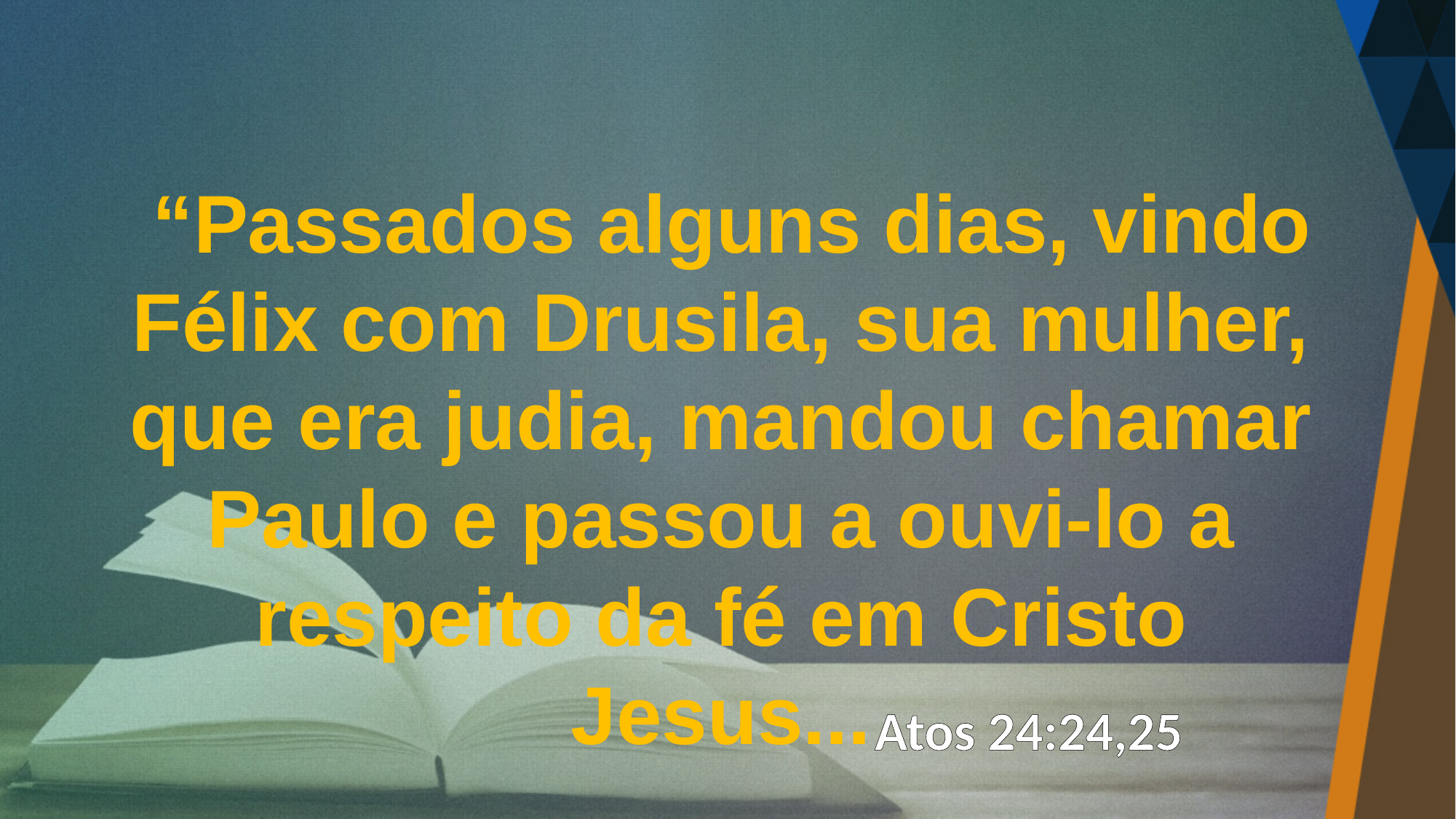

“Passados alguns dias, vindo Félix com Drusila, sua mulher, que era judia, mandou chamar Paulo e passou a ouvi-lo a respeito da fé em Cristo Jesus...
Atos 24:24,25